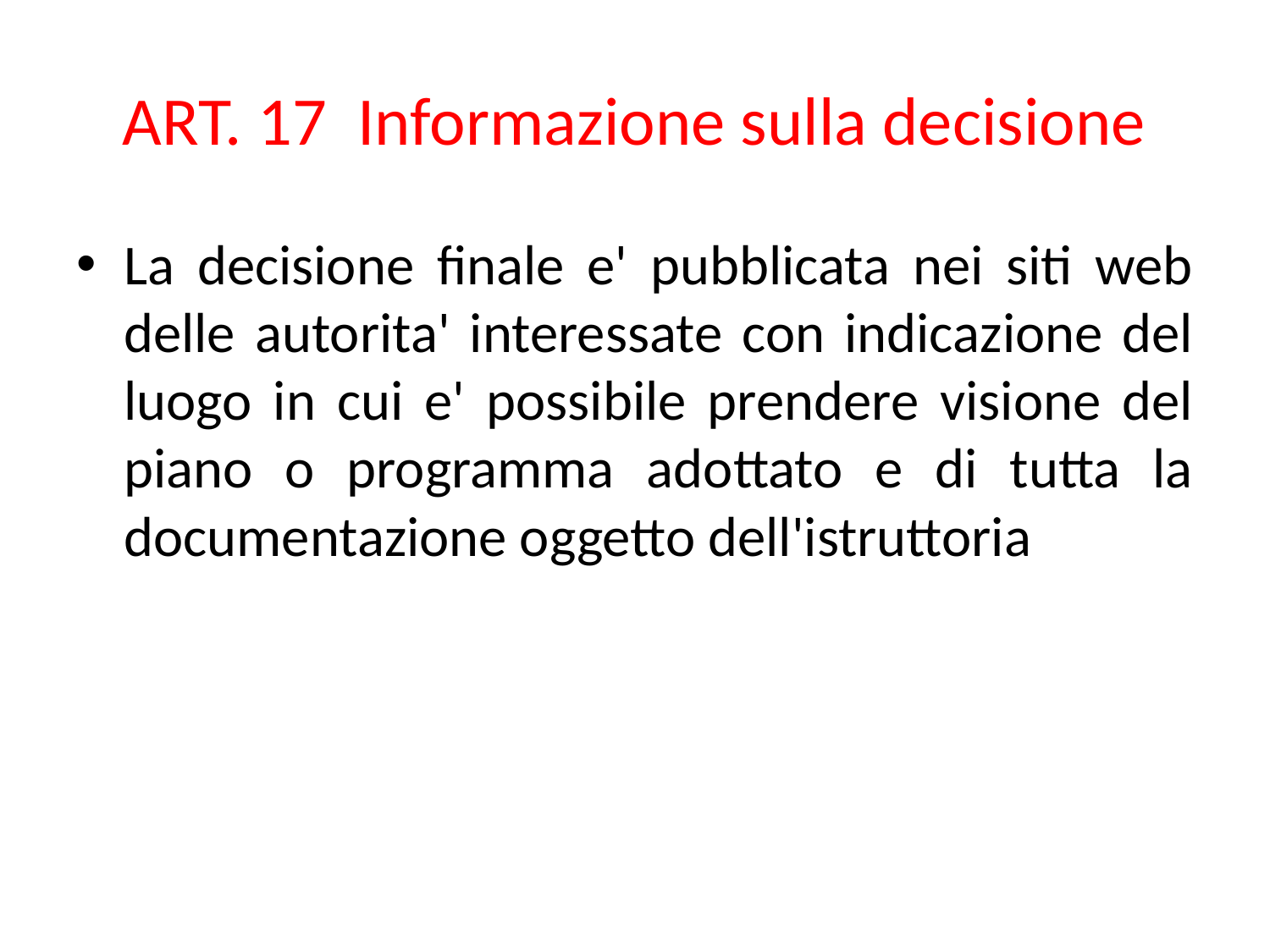

# ART. 17  Informazione sulla decisione
La decisione finale e' pubblicata nei siti web delle autorita' interessate con indicazione del luogo in cui e' possibile prendere visione del piano o programma adottato e di tutta la documentazione oggetto dell'istruttoria